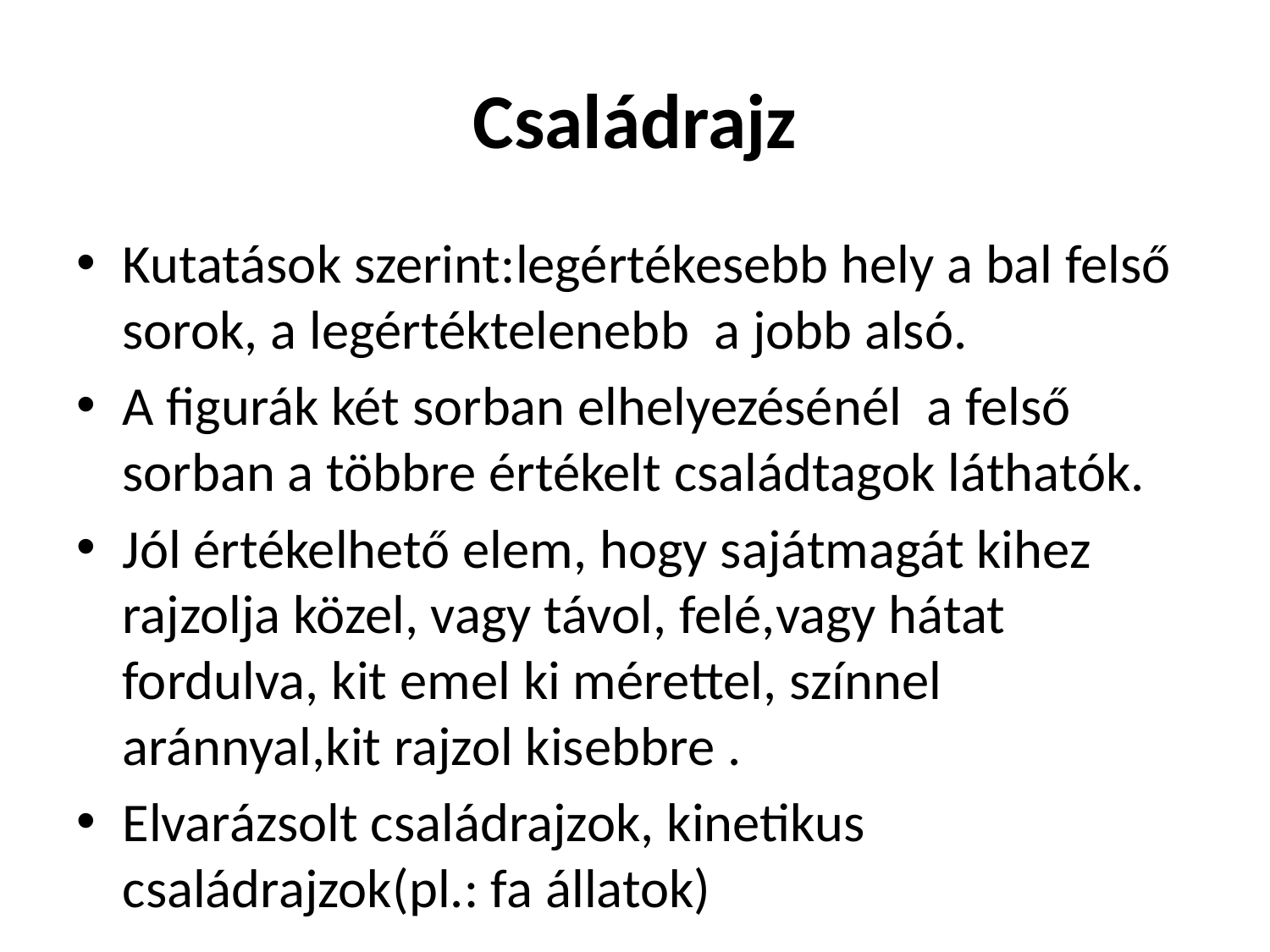

# Családrajz
Kutatások szerint:legértékesebb hely a bal felső sorok, a legértéktelenebb  a jobb alsó.
A figurák két sorban elhelyezésénél  a felső sorban a többre értékelt családtagok láthatók.
Jól értékelhető elem, hogy sajátmagát kihez rajzolja közel, vagy távol, felé,vagy hátat fordulva, kit emel ki mérettel, színnel aránnyal,kit rajzol kisebbre .
Elvarázsolt családrajzok, kinetikus családrajzok(pl.: fa állatok)